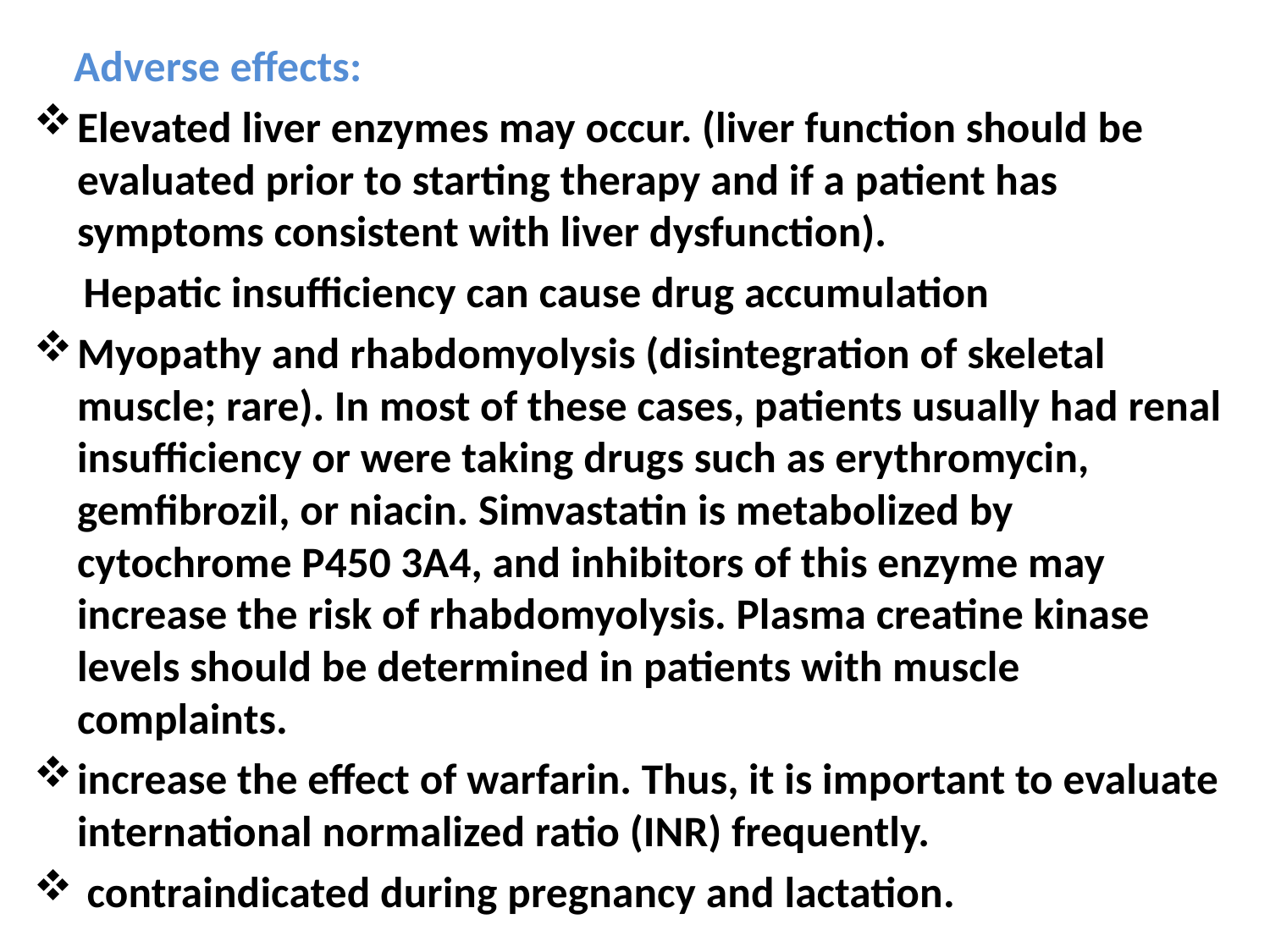

Adverse effects:
Elevated liver enzymes may occur. (liver function should be evaluated prior to starting therapy and if a patient has symptoms consistent with liver dysfunction).
     Hepatic insufficiency can cause drug accumulation
Myopathy and rhabdomyolysis (disintegration of skeletal muscle; rare). In most of these cases, patients usually had renal insufficiency or were taking drugs such as erythromycin, gemfibrozil, or niacin. Simvastatin is metabolized by cytochrome P450 3A4, and inhibitors of this enzyme may increase the risk of rhabdomyolysis. Plasma creatine kinase levels should be determined in patients with muscle complaints.
increase the effect of warfarin. Thus, it is important to evaluate international normalized ratio (INR) frequently.
 contraindicated during pregnancy and lactation.